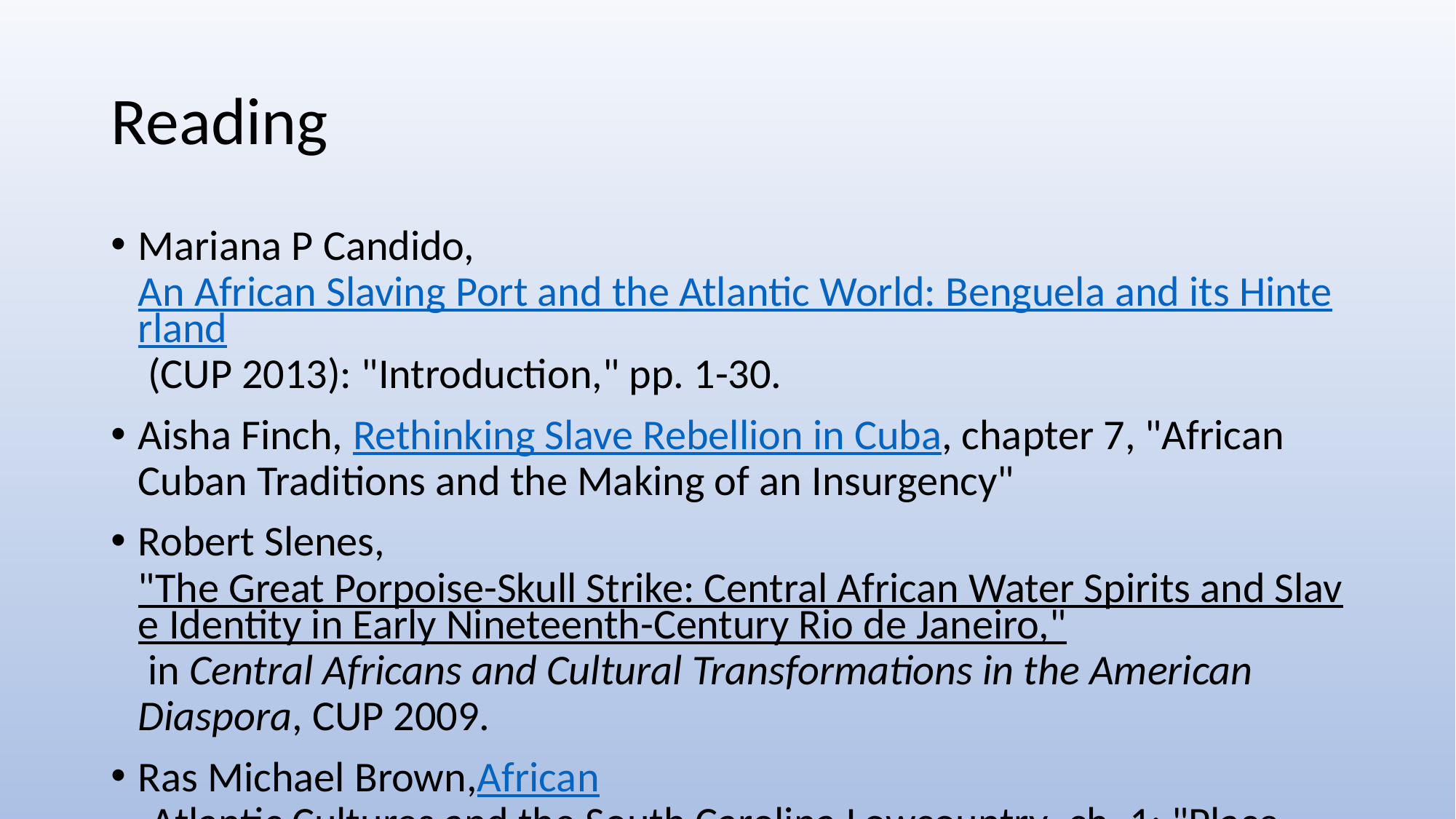

# Reading
Mariana P Candido, An African Slaving Port and the Atlantic World: Benguela and its Hinterland (CUP 2013): "Introduction," pp. 1-30.
Aisha Finch, Rethinking Slave Rebellion in Cuba, chapter 7, "African Cuban Traditions and the Making of an Insurgency"
Robert Slenes, "The Great Porpoise-Skull Strike: Central African Water Spirits and Slave Identity in Early Nineteenth-Century Rio de Janeiro," in Central Africans and Cultural Transformations in the American Diaspora, CUP 2009.
Ras Michael Brown,African-Atlantic Cultures and the South Carolina Lowcountry, ch. 1: "Place, Culture, and Power"